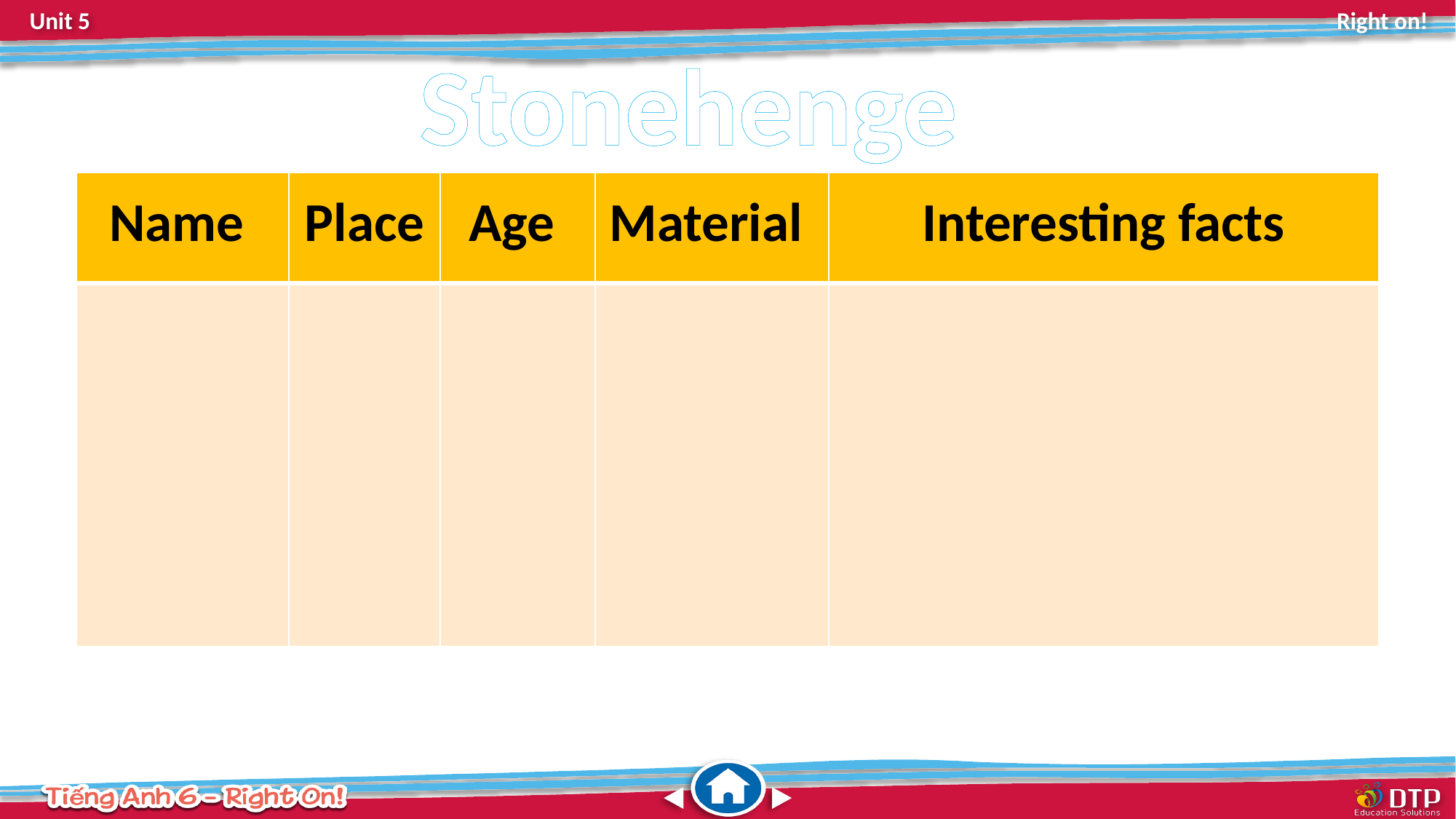

Stonehenge
| Name | Place | Age | Material | Interesting facts |
| --- | --- | --- | --- | --- |
|  |  |  |  |  |